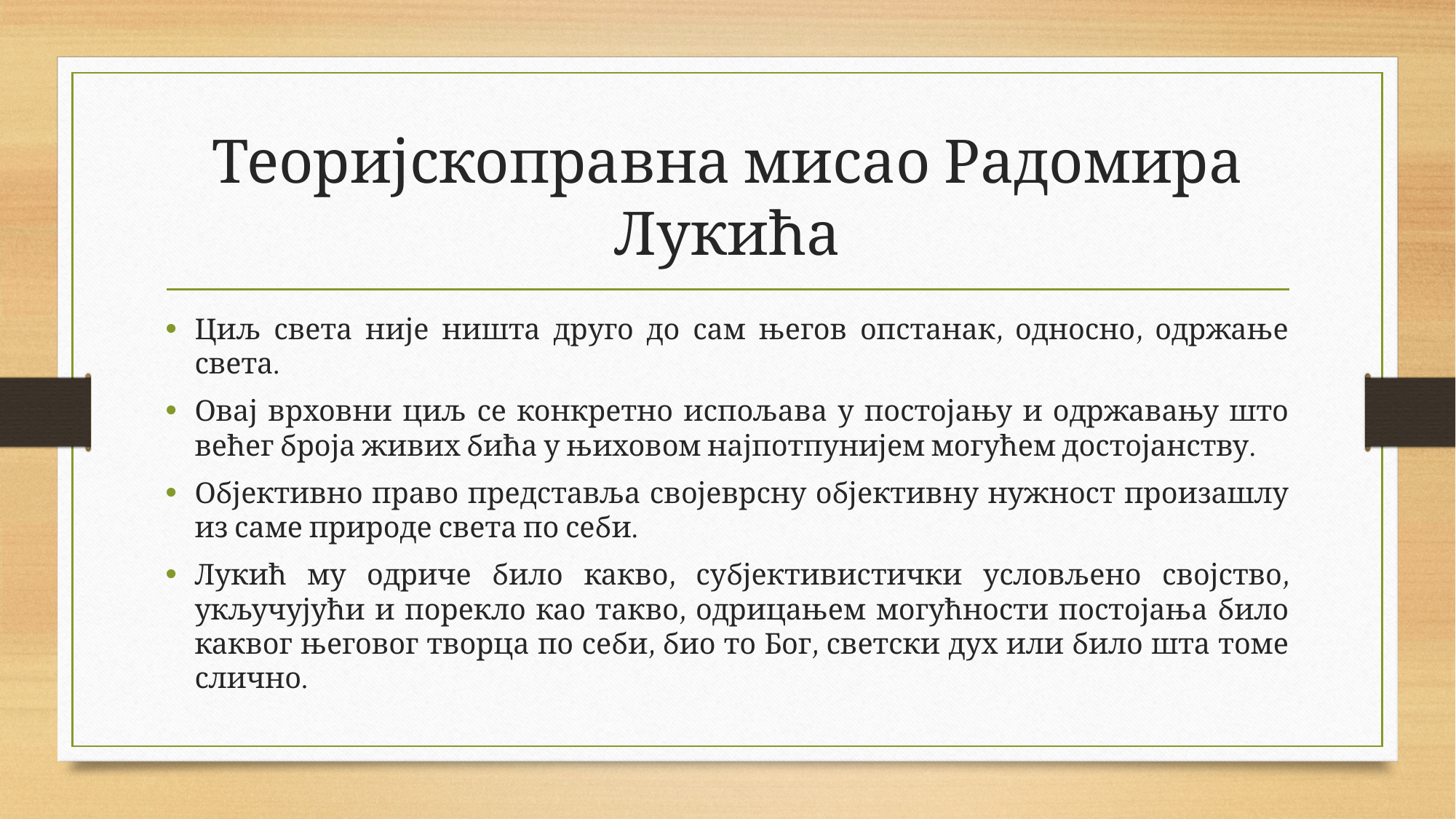

# Теоријскоправна мисао Радомира Лукића
Циљ света није ништа друго до сам његов опстанак, односно, одржање света.
Овај врховни циљ се конкретно испољава у постојању и одржавању што већег броја живих бића у њиховом најпотпунијем могућем достојанству.
Објективно право представља својеврсну објективну нужност произашлу из саме природе света по себи.
Лукић му одриче било какво, субјективистички условљено својство, укључујући и порекло као такво, одрицањем могућности постојања било каквог његовог творца по себи, био то Бог, светски дух или било шта томе слично.